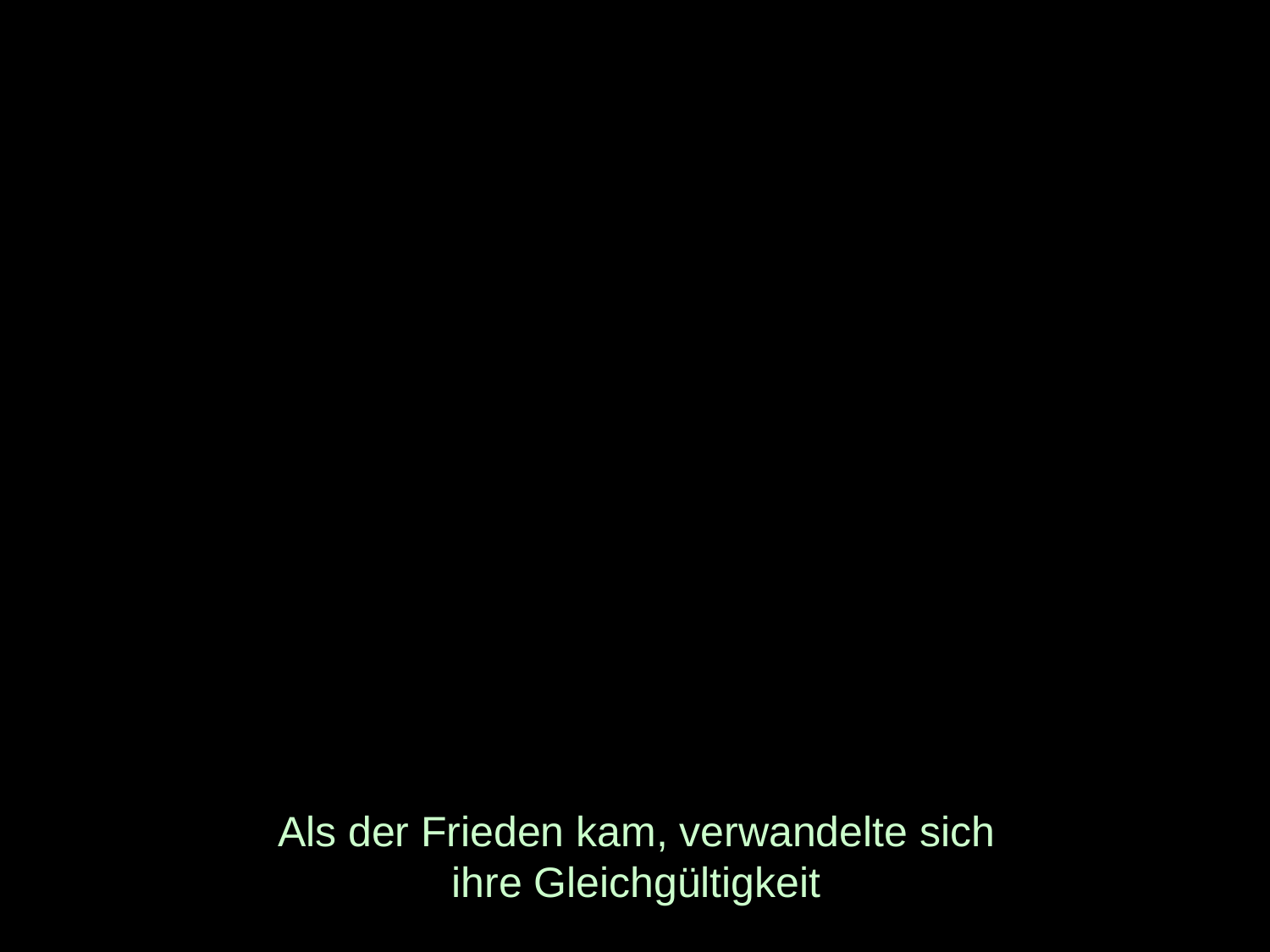

# Als der Frieden kam, verwandelte sich ihre Gleichgültigkeit